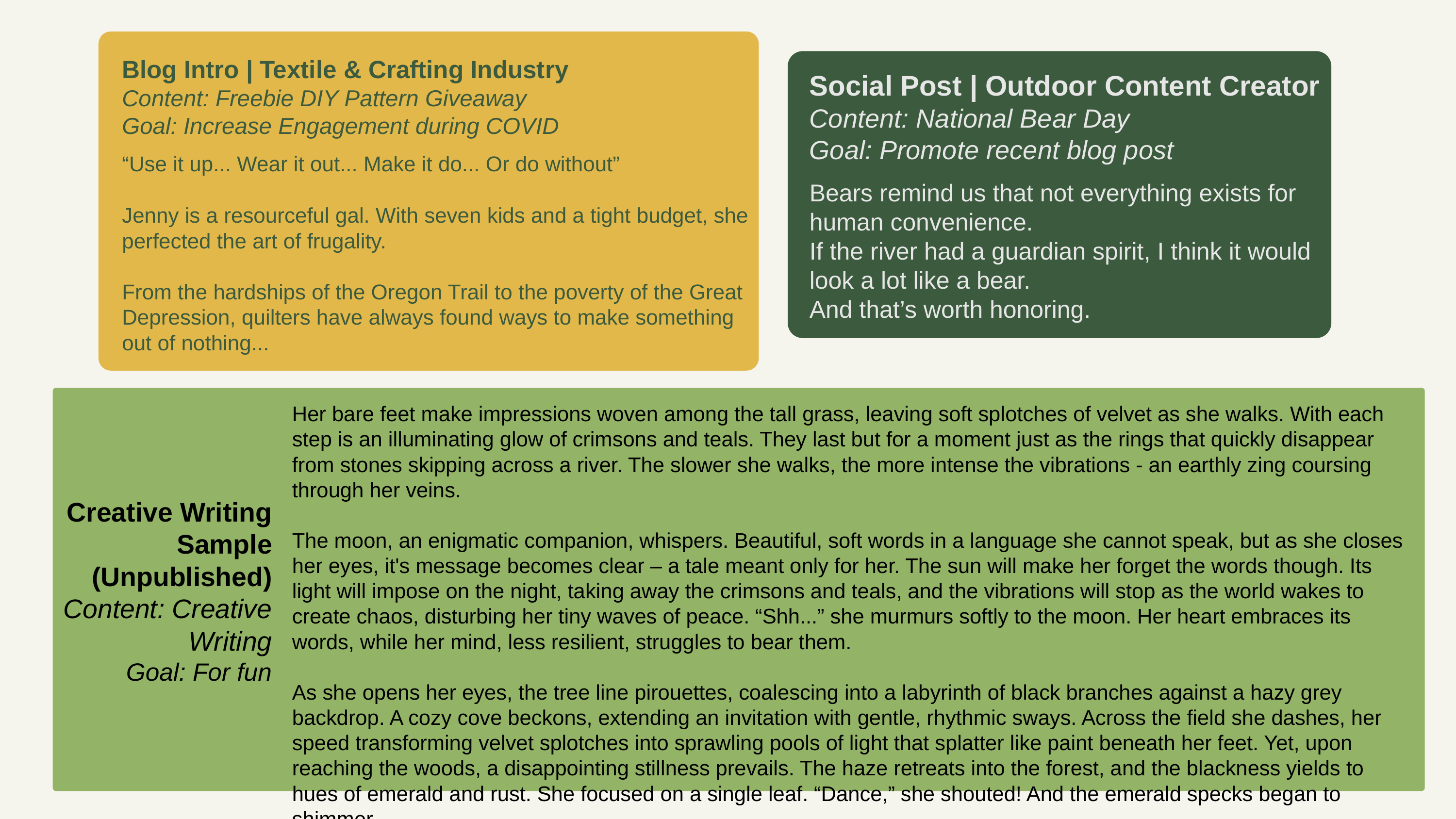

Blog Intro | Textile & Crafting Industry
Content: Freebie DIY Pattern Giveaway
Goal: Increase Engagement during COVID
“Use it up... Wear it out... Make it do... Or do without”

Jenny is a resourceful gal. With seven kids and a tight budget, she perfected the art of frugality.

From the hardships of the Oregon Trail to the poverty of the Great Depression, quilters have always found ways to make something out of nothing...

Social Post | Outdoor Content Creator
Content: National Bear Day
Goal: Promote recent blog post
Bears remind us that not everything exists for human convenience.
If the river had a guardian spirit, I think it would look a lot like a bear.
And that’s worth honoring.

Her bare feet make impressions woven among the tall grass, leaving soft splotches of velvet as she walks. With each step is an illuminating glow of crimsons and teals. They last but for a moment just as the rings that quickly disappear from stones skipping across a river. The slower she walks, the more intense the vibrations - an earthly zing coursing through her veins.

The moon, an enigmatic companion, whispers. Beautiful, soft words in a language she cannot speak, but as she closes her eyes, it's message becomes clear – a tale meant only for her. The sun will make her forget the words though. Its light will impose on the night, taking away the crimsons and teals, and the vibrations will stop as the world wakes to create chaos, disturbing her tiny waves of peace. “Shh...” she murmurs softly to the moon. Her heart embraces its words, while her mind, less resilient, struggles to bear them.

As she opens her eyes, the tree line pirouettes, coalescing into a labyrinth of black branches against a hazy grey backdrop. A cozy cove beckons, extending an invitation with gentle, rhythmic sways. Across the field she dashes, her speed transforming velvet splotches into sprawling pools of light that splatter like paint beneath her feet. Yet, upon reaching the woods, a disappointing stillness prevails. The haze retreats into the forest, and the blackness yields to hues of emerald and rust. She focused on a single leaf. “Dance,” she shouted! And the emerald specks began to shimmer.
Creative Writing Sample (Unpublished)
Content: Creative Writing
Goal: For fun